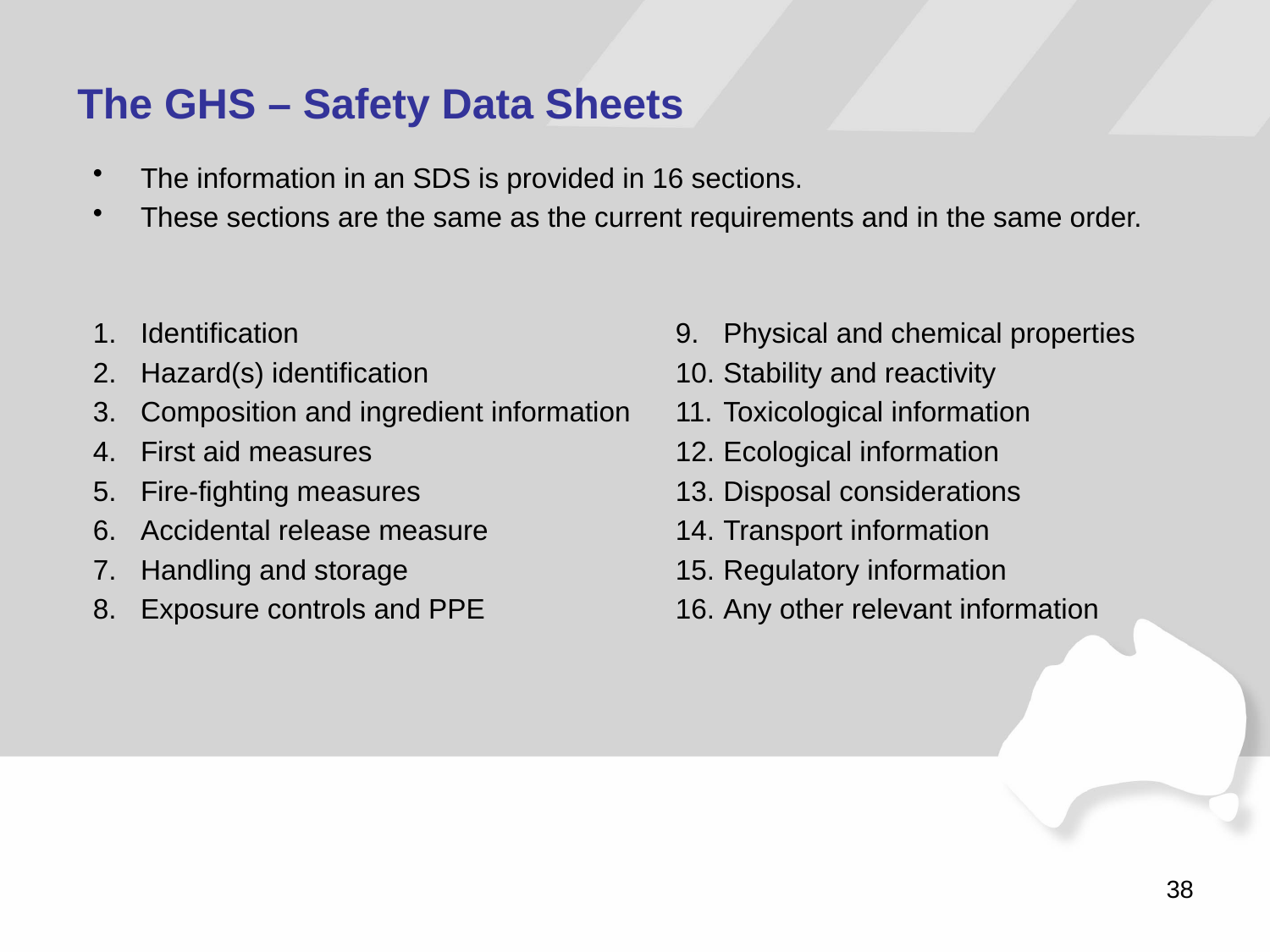

The GHS – Safety Data Sheets
The information in an SDS is provided in 16 sections.
These sections are the same as the current requirements and in the same order.
Identification
Hazard(s) identification
Composition and ingredient information
First aid measures
Fire-fighting measures
Accidental release measure
Handling and storage
Exposure controls and PPE
Physical and chemical properties
Stability and reactivity
Toxicological information
Ecological information
Disposal considerations
Transport information
Regulatory information
Any other relevant information
38